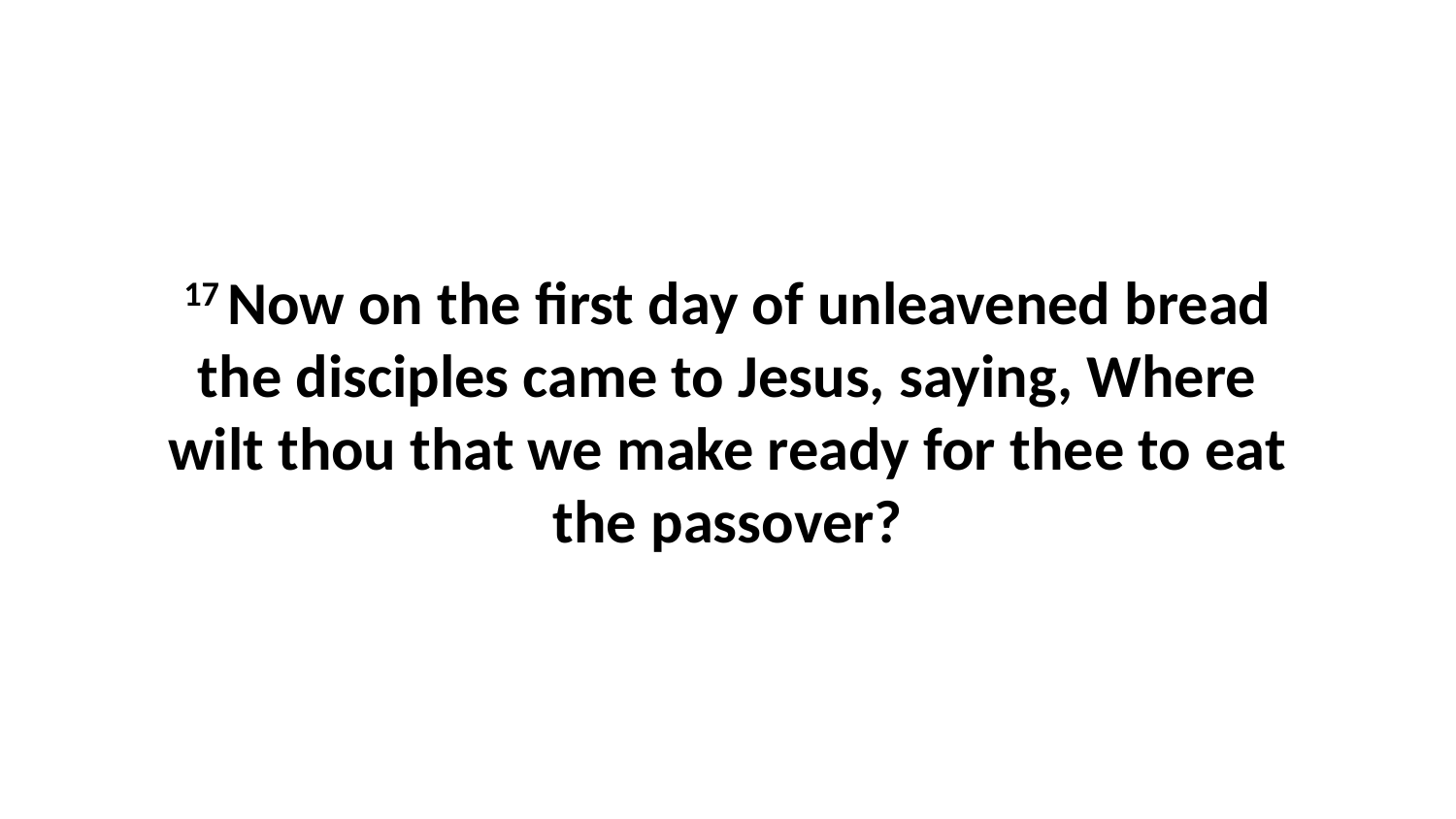

17 Now on the first day of unleavened bread the disciples came to Jesus, saying, Where wilt thou that we make ready for thee to eat the passover?